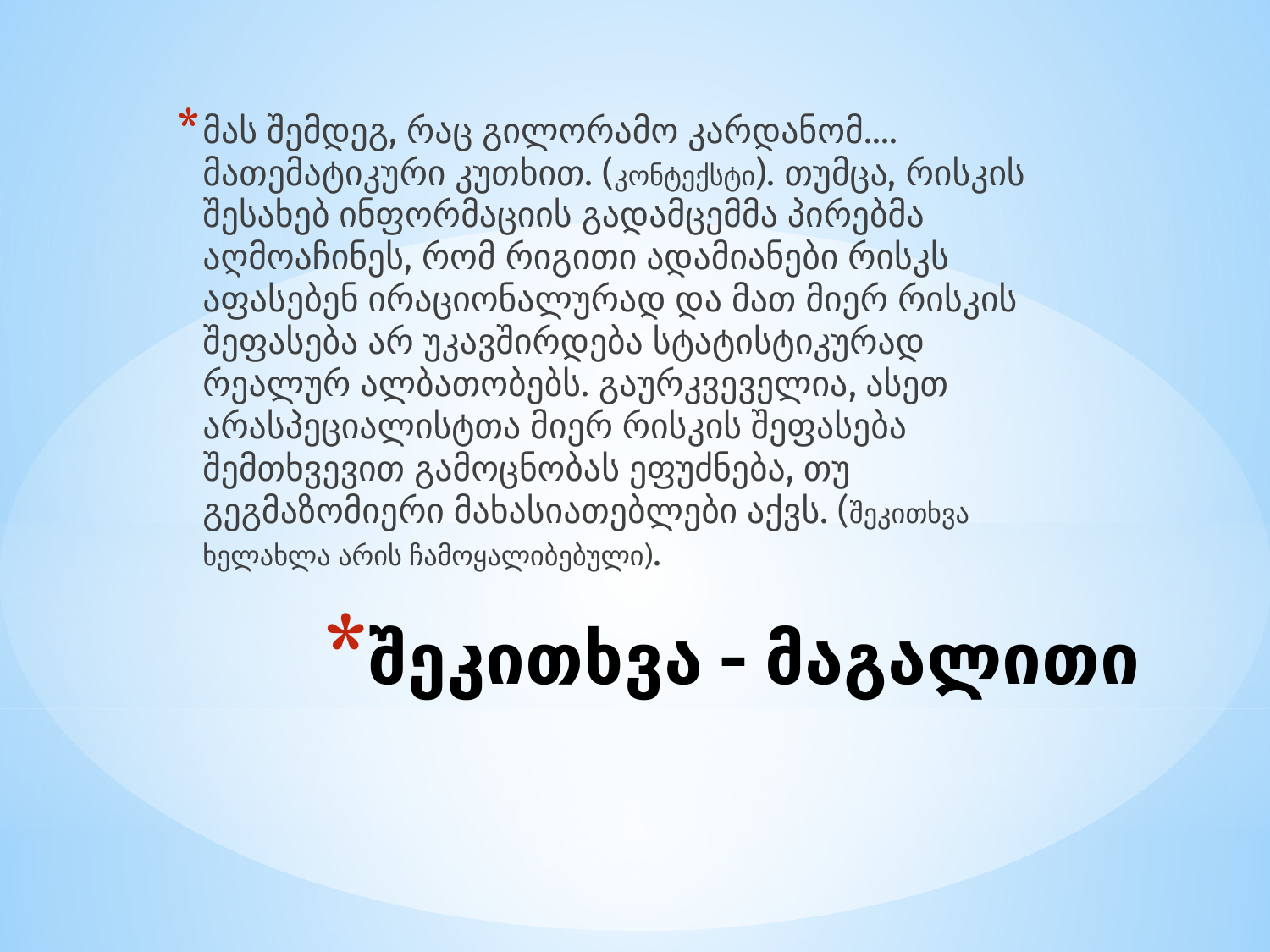

მას შემდეგ, რაც გილორამო კარდანომ.... მათემატიკური კუთხით. (კონტექსტი). თუმცა, რისკის შესახებ ინფორმაციის გადამცემმა პირებმა აღმოაჩინეს, რომ რიგითი ადამიანები რისკს აფასებენ ირაციონალურად და მათ მიერ რისკის შეფასება არ უკავშირდება სტატისტიკურად რეალურ ალბათობებს. გაურკვეველია, ასეთ არასპეციალისტთა მიერ რისკის შეფასება შემთხვევით გამოცნობას ეფუძნება, თუ გეგმაზომიერი მახასიათებლები აქვს. (შეკითხვა ხელახლა არის ჩამოყალიბებული).

# შეკითხვა - მაგალითი